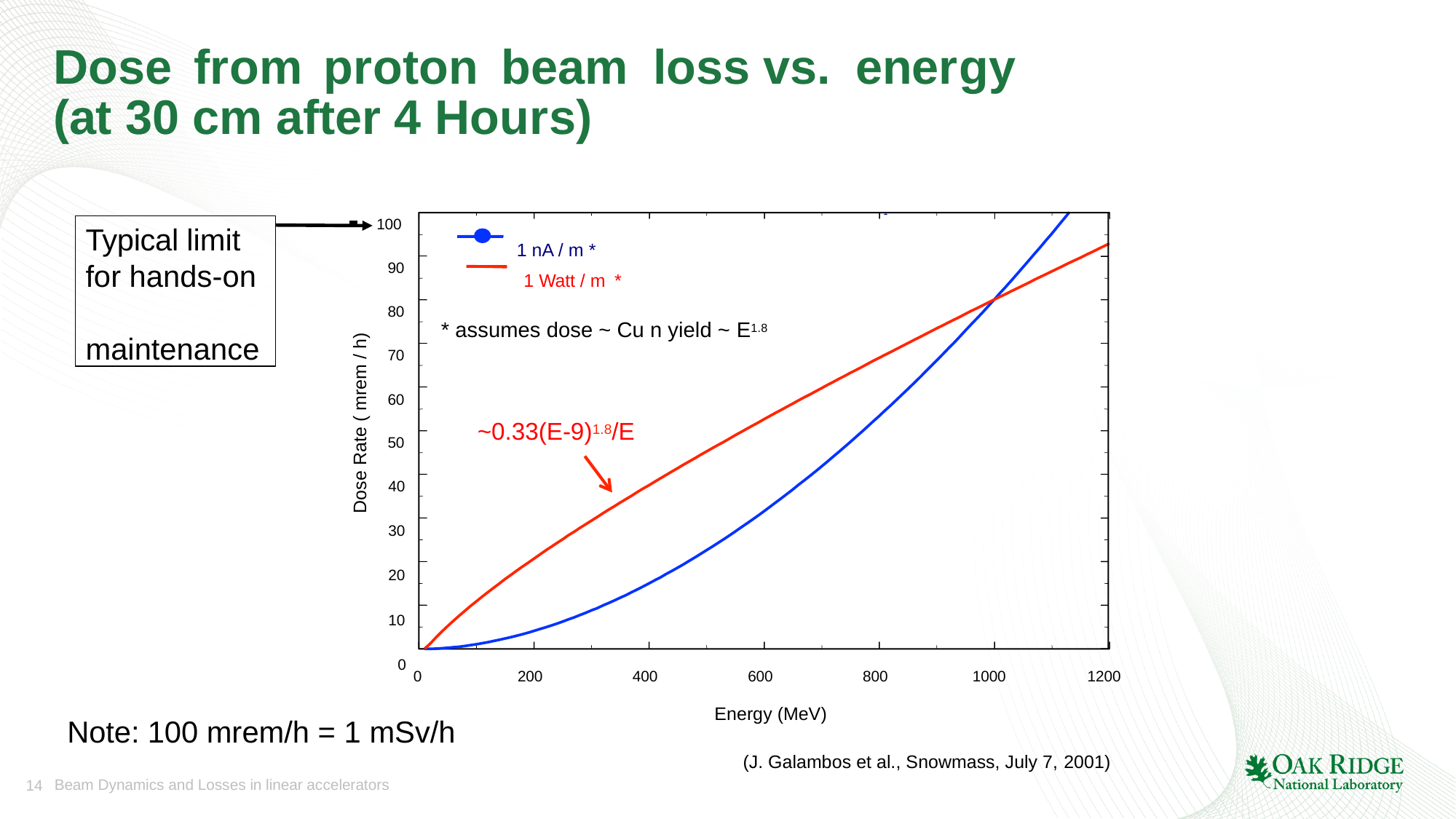

# Dose	from	proton	beam	loss vs.	energy (at 30 cm after 4 Hours)

100
Typical limit  for hands-on  maintenance

1 nA / m *
1 Watt / m *

90

80
* assumes dose ~ Cu n yield ~ E1.8
70

60

Dose Rate ( mrem / h)

~0.33(E-9)1.8/E

50

40

30

20

10

0

0
200
400
600
800
1000
1200
Energy (MeV)
Note: 100 mrem/h = 1 mSv/h
(J. Galambos et al., Snowmass, July 7, 2001)
12/54